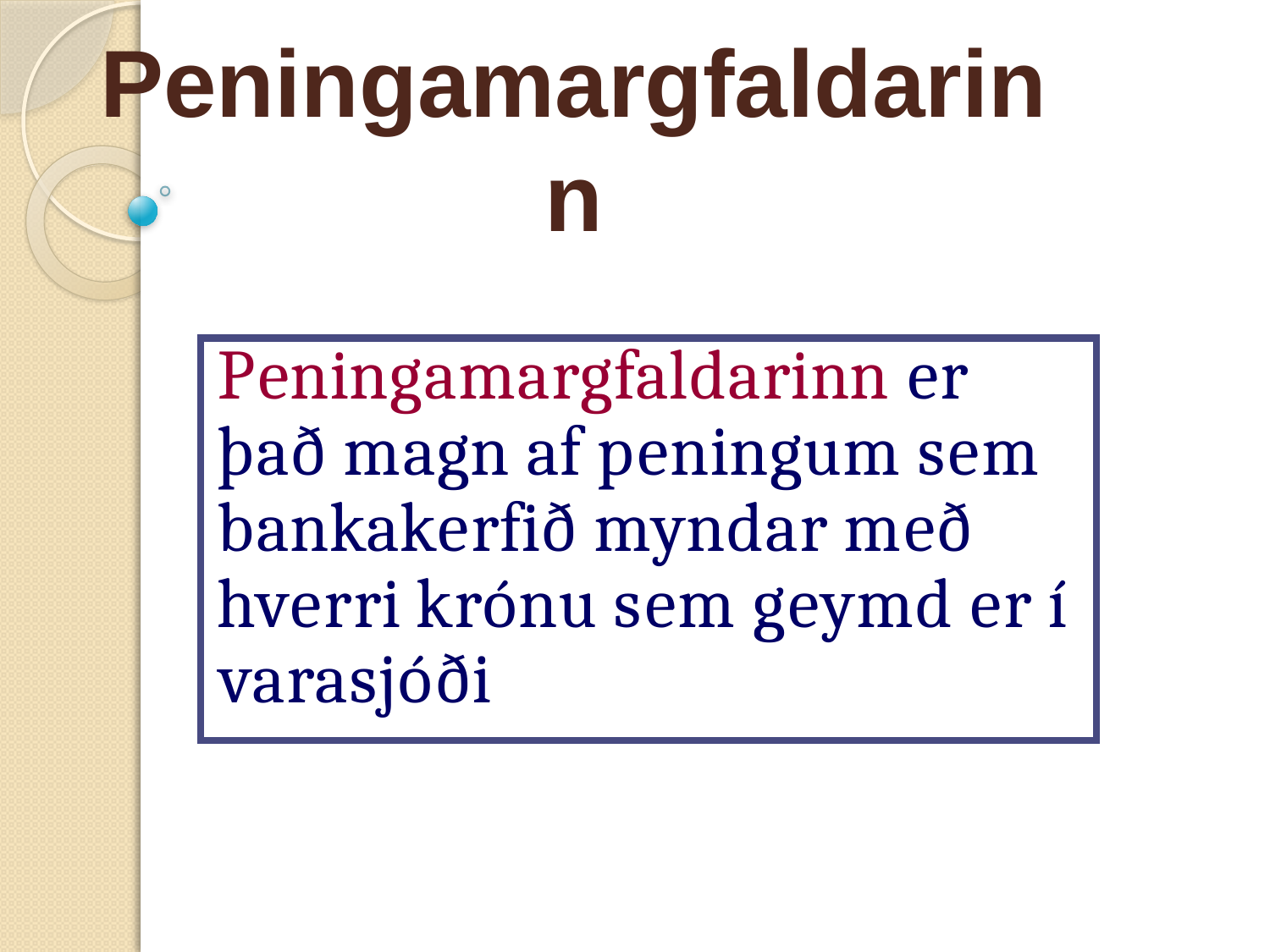

Peningamargfaldarinn
Peningamargfaldarinn er það magn af peningum sem bankakerfið myndar með hverri krónu sem geymd er í varasjóði